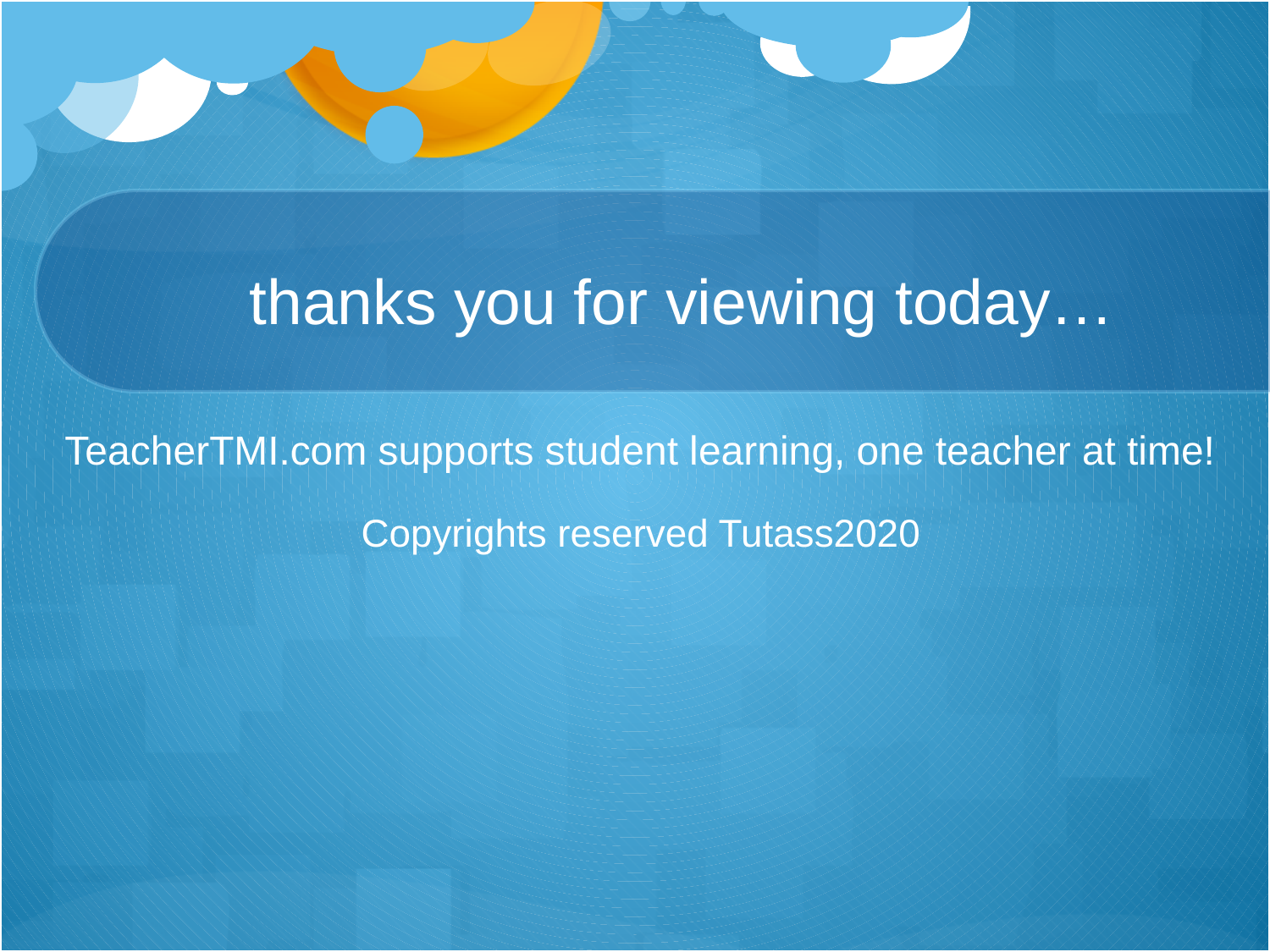

thanks you for viewing today…
TeacherTMI.com supports student learning, one teacher at time!
Copyrights reserved Tutass2020